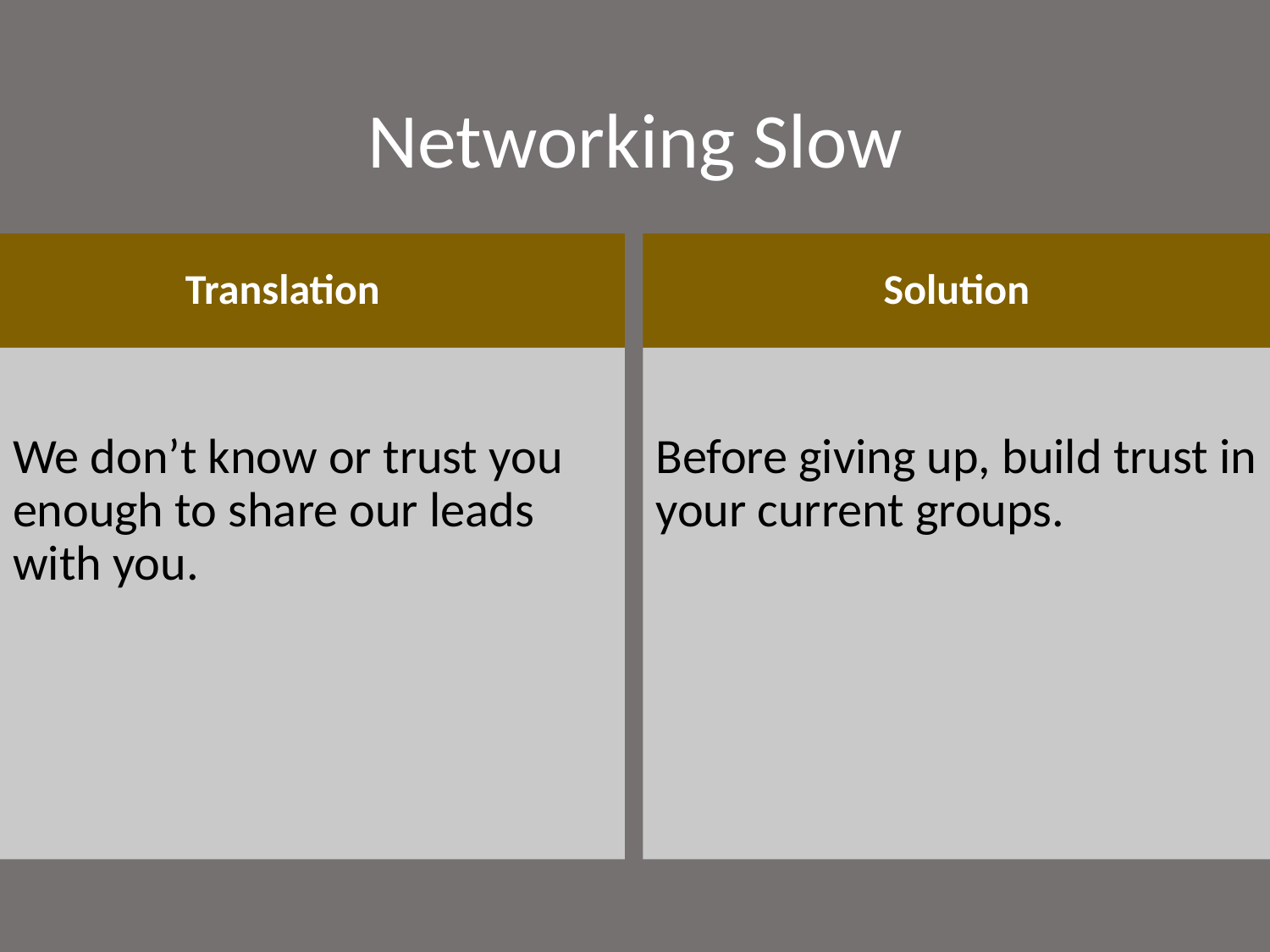

# Networking Slow
Translation
Solution

We don’t know or trust you enough to share our leads with you.

Before giving up, build trust in your current groups.